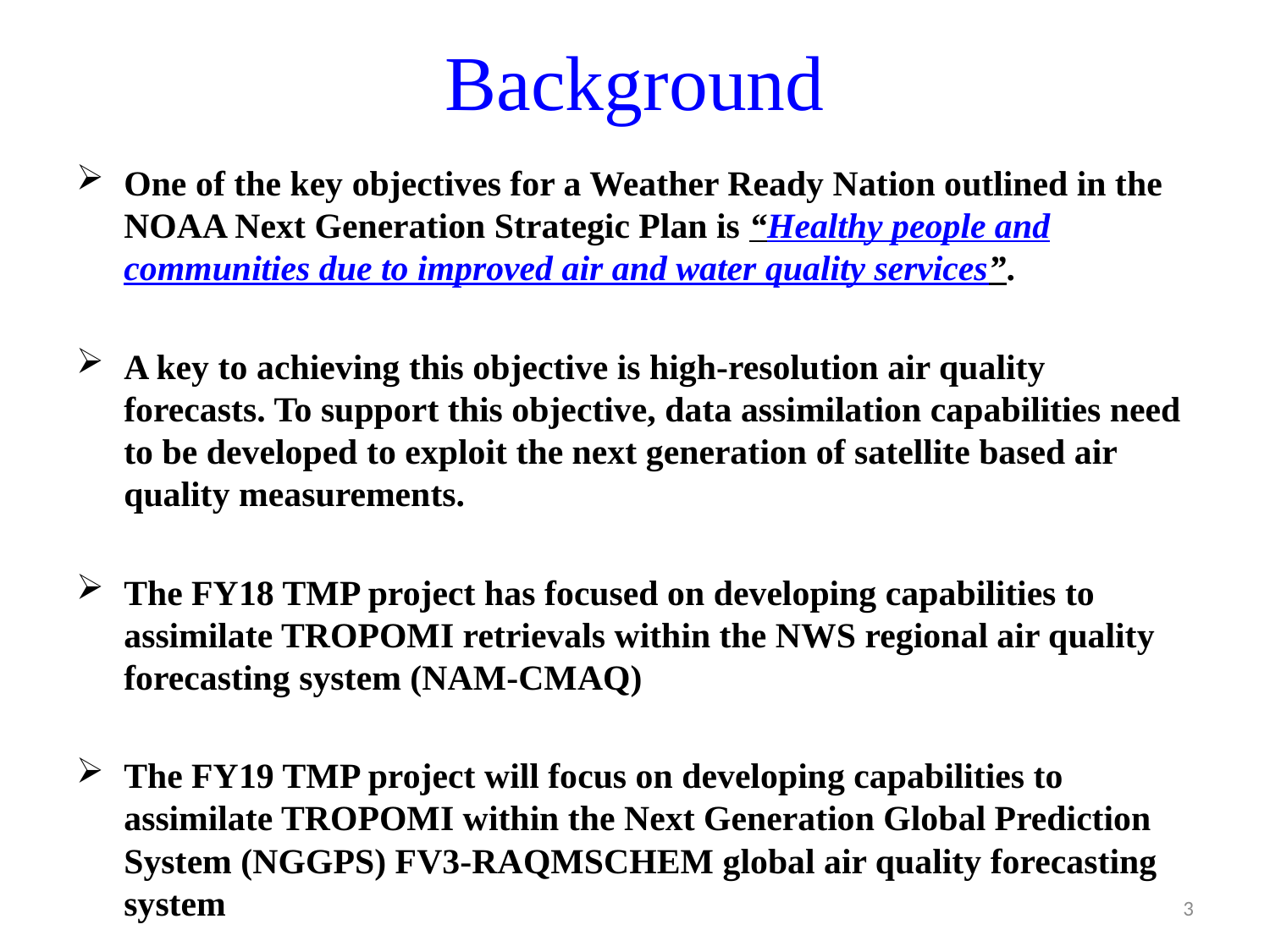

# Background
One of the key objectives for a Weather Ready Nation outlined in the NOAA Next Generation Strategic Plan is “Healthy people and communities due to improved air and water quality services”.

A key to achieving this objective is high-resolution air quality forecasts. To support this objective, data assimilation capabilities need to be developed to exploit the next generation of satellite based air quality measurements.

The FY18 TMP project has focused on developing capabilities to assimilate TROPOMI retrievals within the NWS regional air quality forecasting system (NAM-CMAQ)

The FY19 TMP project will focus on developing capabilities to assimilate TROPOMI within the Next Generation Global Prediction System (NGGPS) FV3-RAQMSCHEM global air quality forecasting system

3